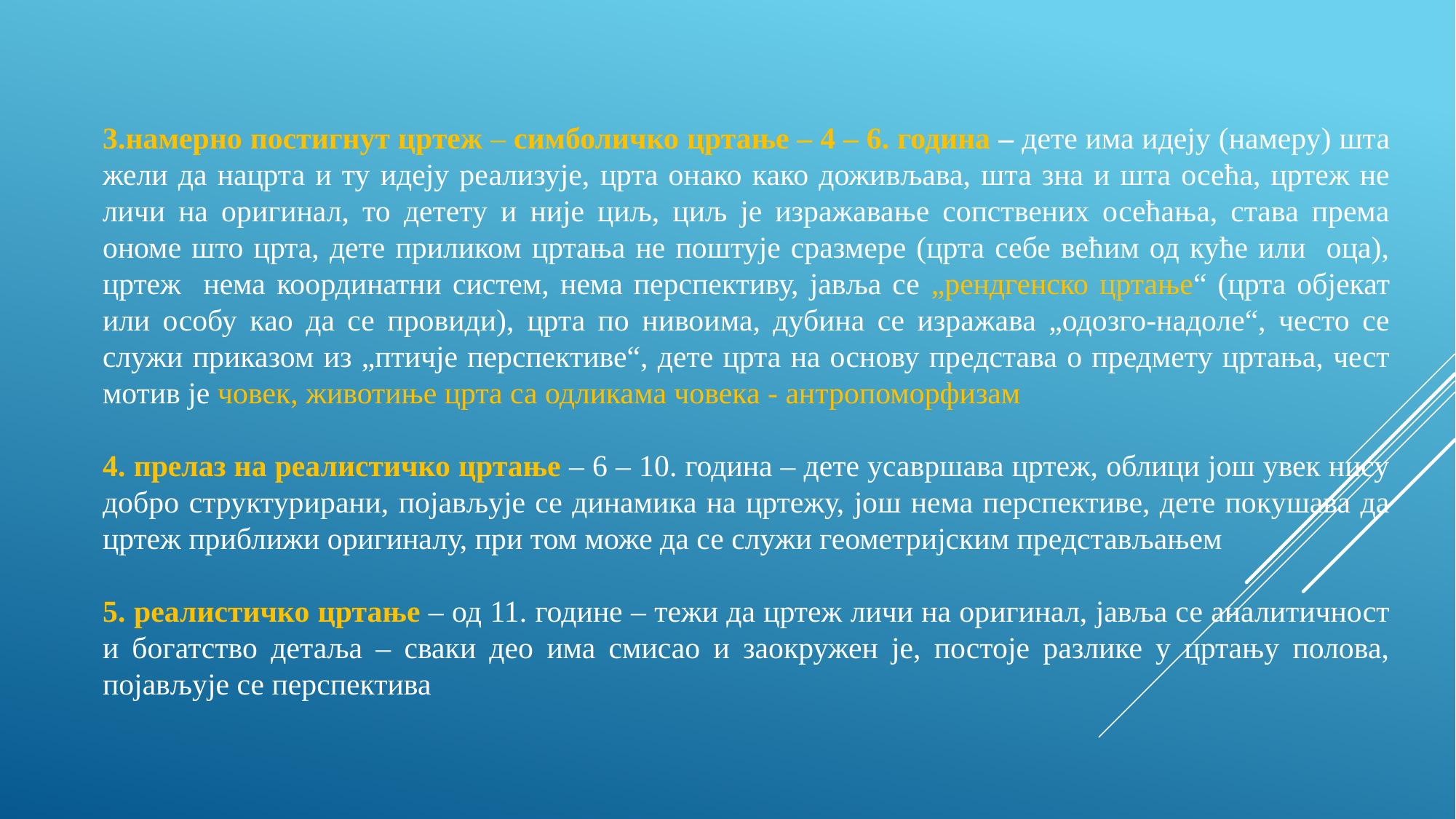

3.намерно постигнут цртеж – симболичко цртање – 4 – 6. година – дете има идеју (намеру) шта жели да нацрта и ту идеју реализује, црта онако како доживљава, шта зна и шта осећа, цртеж не личи на оригинал, то детету и није циљ, циљ је изражавање сопствених осећања, става према ономе што црта, дете приликом цртања не поштује сразмере (црта себе већим од куће или  оца), цртеж  нема координатни систем, нема перспективу, јавља се „рендгенско цртање“ (црта објекат или особу као да се провиди), црта по нивоима, дубина се изражава „одозго-надоле“, често се служи приказом из „птичје перспективе“, дете црта на основу представа о предмету цртања, чест мотив је човек, животиње црта са одликама човека - антропоморфизам

	4. прелаз на реалистичко цртање – 6 – 10. година – дете усавршава цртеж, облици још увек нису добро структурирани, појављује се динамика на цртежу, још нема перспективе, дете покушава да цртеж приближи оригиналу, при том може да се служи геометријским представљањем

	5. реалистичко цртање – од 11. године – тежи да цртеж личи на оригинал, јавља се аналитичност и богатство детаља – сваки део има смисао и заокружен је, постоје разлике у цртању полова, појављује се перспектива